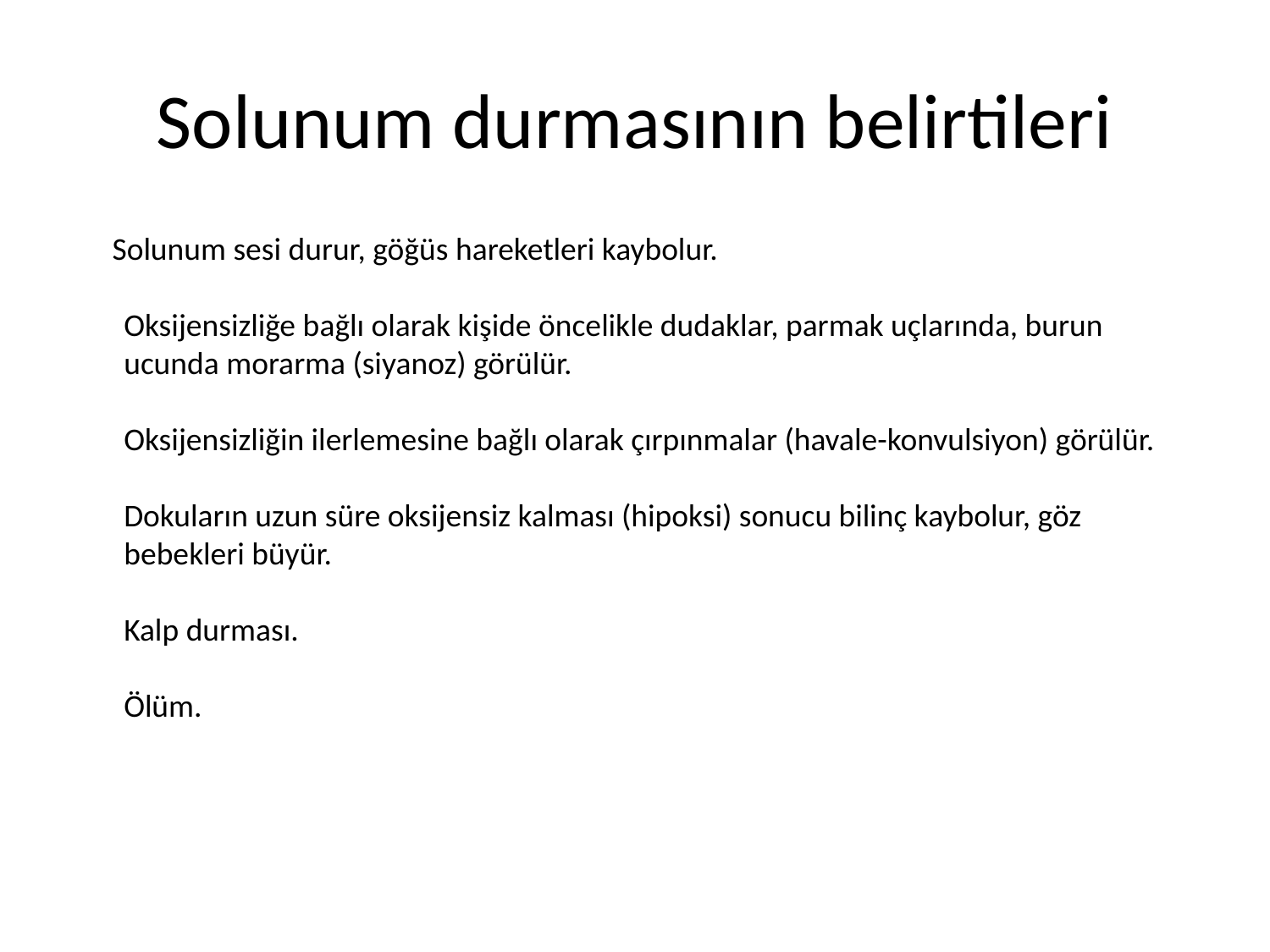

# Solunum durmasının belirtileri
     Solunum sesi durur, göğüs hareketleri kaybolur.
Oksijensizliğe bağlı olarak kişide öncelikle dudaklar, parmak uçlarında, burun ucunda morarma (siyanoz) görülür.
Oksijensizliğin ilerlemesine bağlı olarak çırpınmalar (havale-konvulsiyon) görülür.
Dokuların uzun süre oksijensiz kalması (hipoksi) sonucu bilinç kaybolur, göz bebekleri büyür.
Kalp durması.
Ölüm.